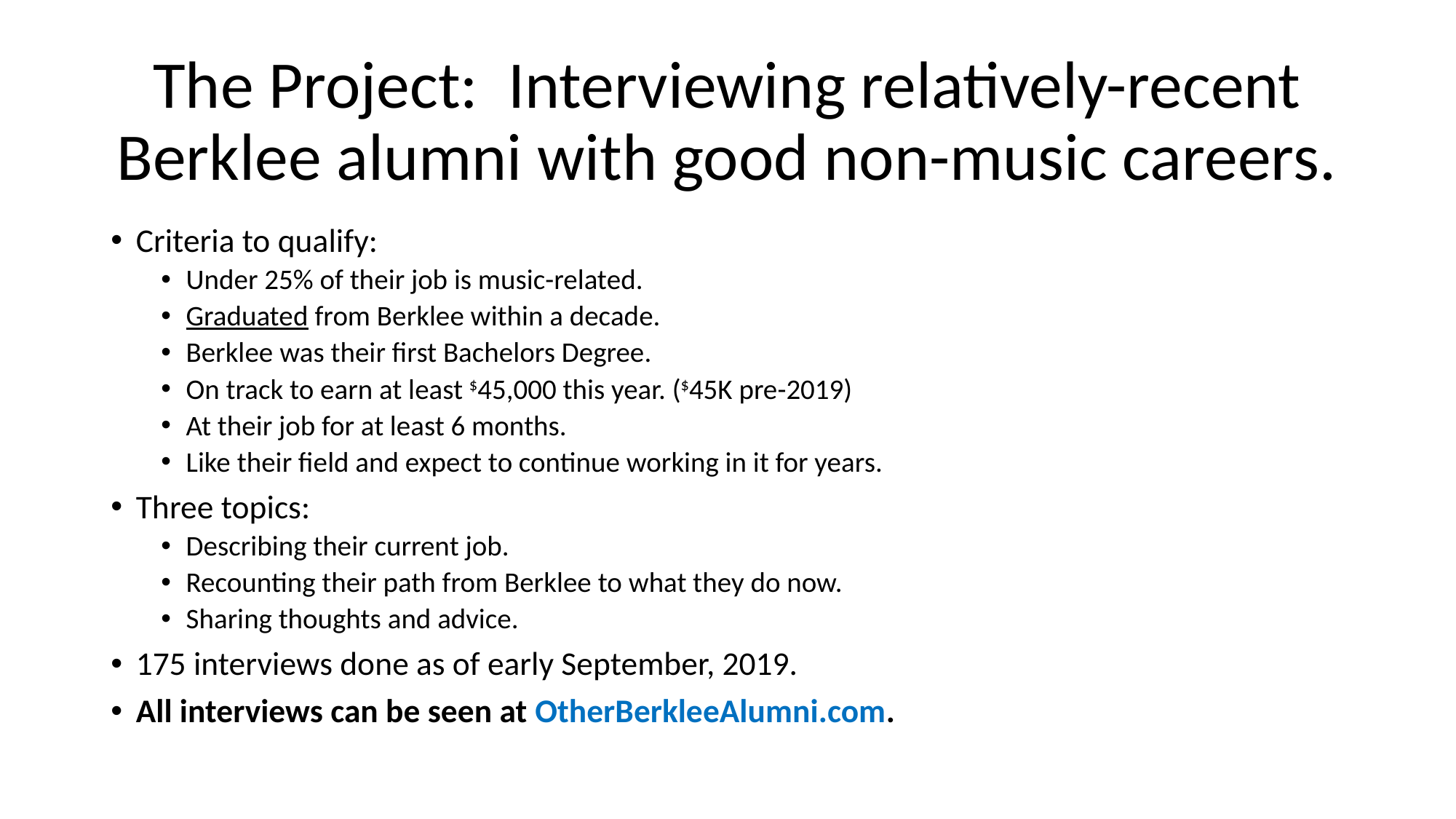

# The Project:  Interviewing relatively-recent Berklee alumni with good non-music careers.
Criteria to qualify:
Under 25% of their job is music-related.
Graduated from Berklee within a decade.
Berklee was their first Bachelors Degree.
On track to earn at least $45,000 this year. ($45K pre-2019)
At their job for at least 6 months.
Like their field and expect to continue working in it for years.
Three topics:
Describing their current job.
Recounting their path from Berklee to what they do now.
Sharing thoughts and advice.
175 interviews done as of early September, 2019.
All interviews can be seen at OtherBerkleeAlumni.com.